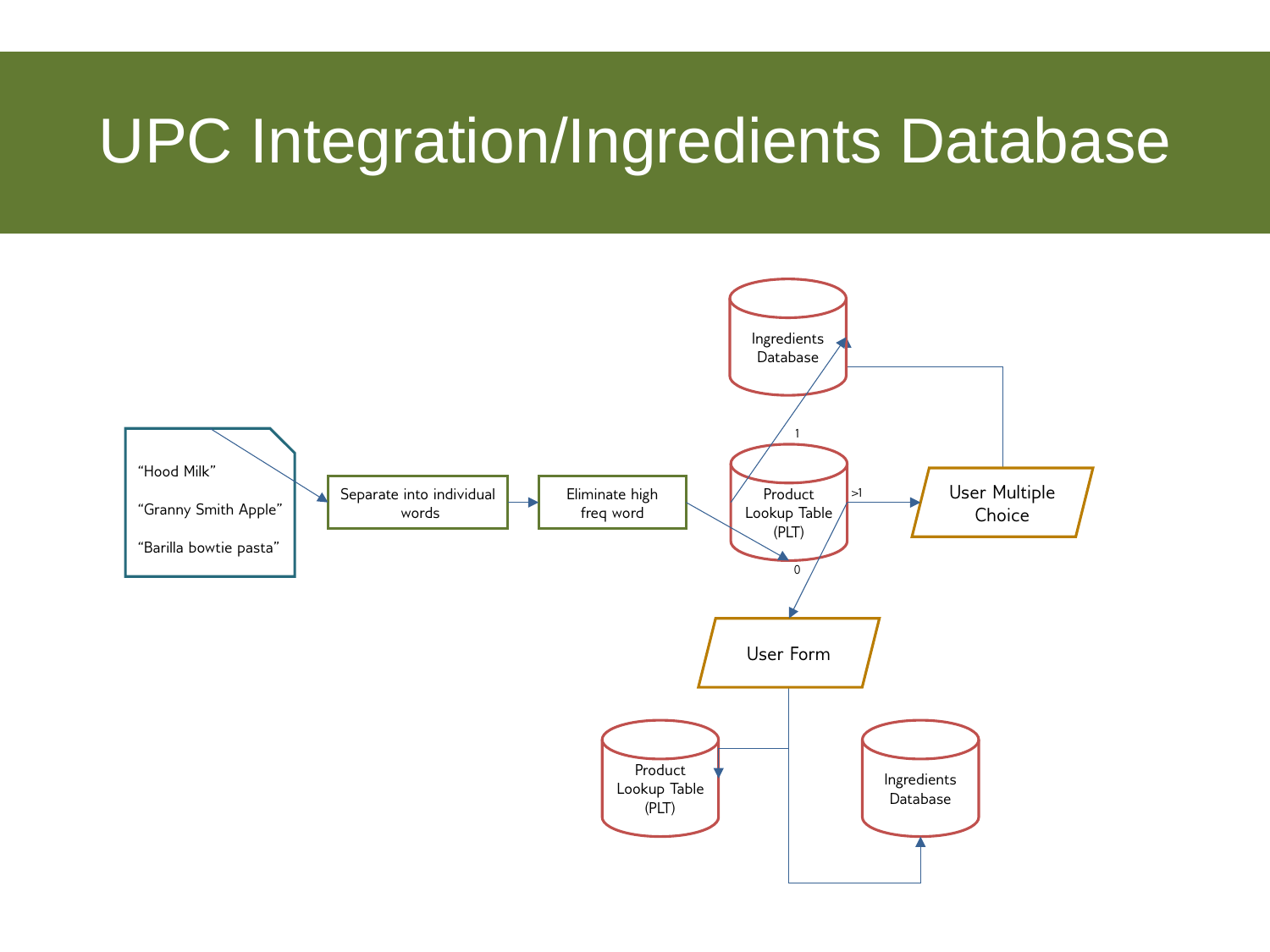

# UPC Integration/Ingredients Database
Ingredients Database
1
“Hood Milk”
“Granny Smith Apple”

“Barilla bowtie pasta”
Product Lookup Table (PLT)
User Multiple Choice
>1
Separate into individual  words
Eliminate high freq word
0
User Form
Product Lookup Table (PLT)
Ingredients Database